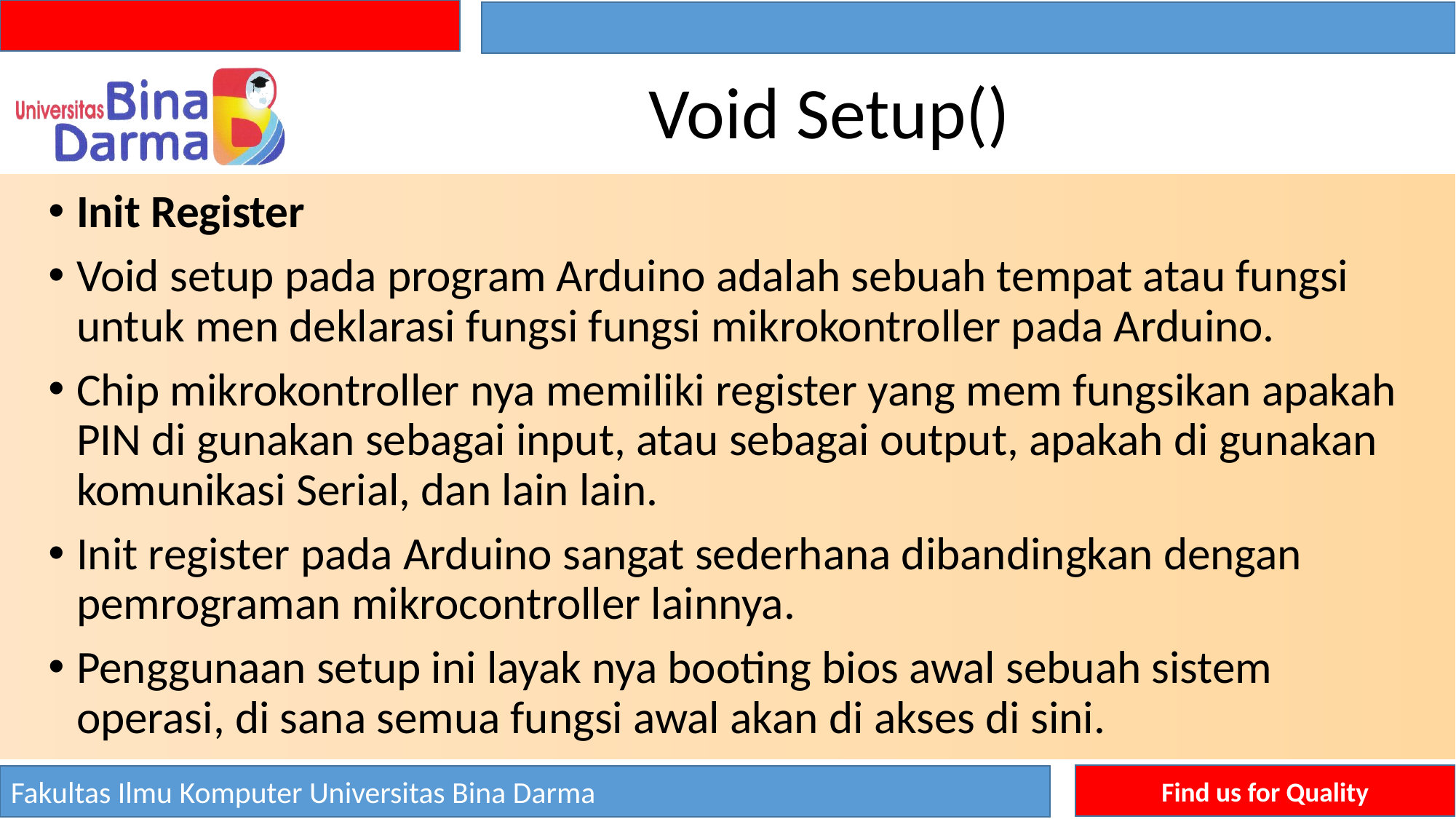

# Void Setup()
Init Register
Void setup pada program Arduino adalah sebuah tempat atau fungsi untuk men deklarasi fungsi fungsi mikrokontroller pada Arduino.
Chip mikrokontroller nya memiliki register yang mem fungsikan apakah PIN di gunakan sebagai input, atau sebagai output, apakah di gunakan komunikasi Serial, dan lain lain.
Init register pada Arduino sangat sederhana dibandingkan dengan pemrograman mikrocontroller lainnya.
Penggunaan setup ini layak nya booting bios awal sebuah sistem operasi, di sana semua fungsi awal akan di akses di sini.